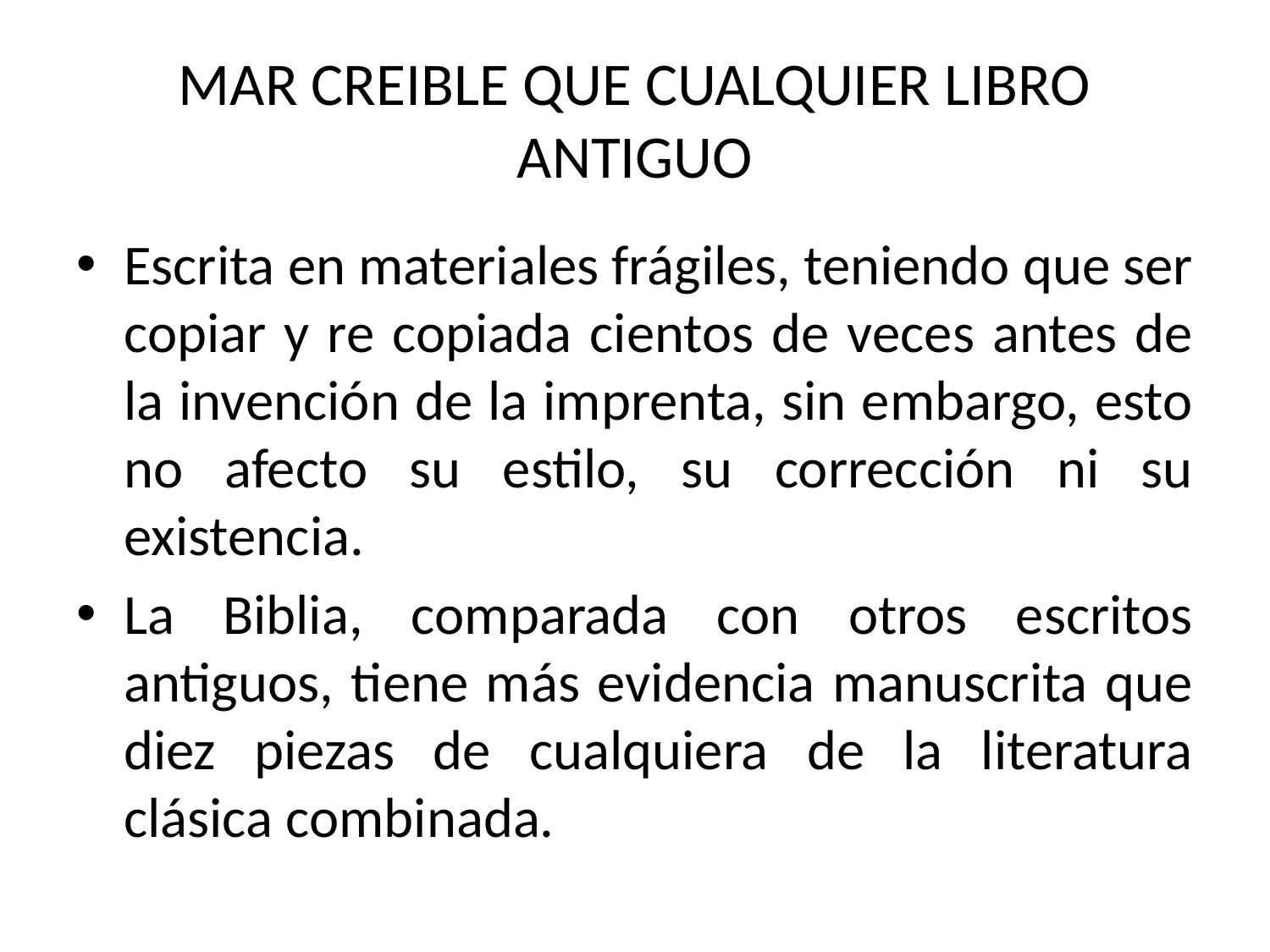

# MAR CREIBLE QUE CUALQUIER LIBRO ANTIGUO
Escrita en materiales frágiles, teniendo que ser copiar y re copiada cientos de veces antes de la invención de la imprenta, sin embargo, esto no afecto su estilo, su corrección ni su existencia.
La Biblia, comparada con otros escritos antiguos, tiene más evidencia manuscrita que diez piezas de cualquiera de la literatura clásica combinada.